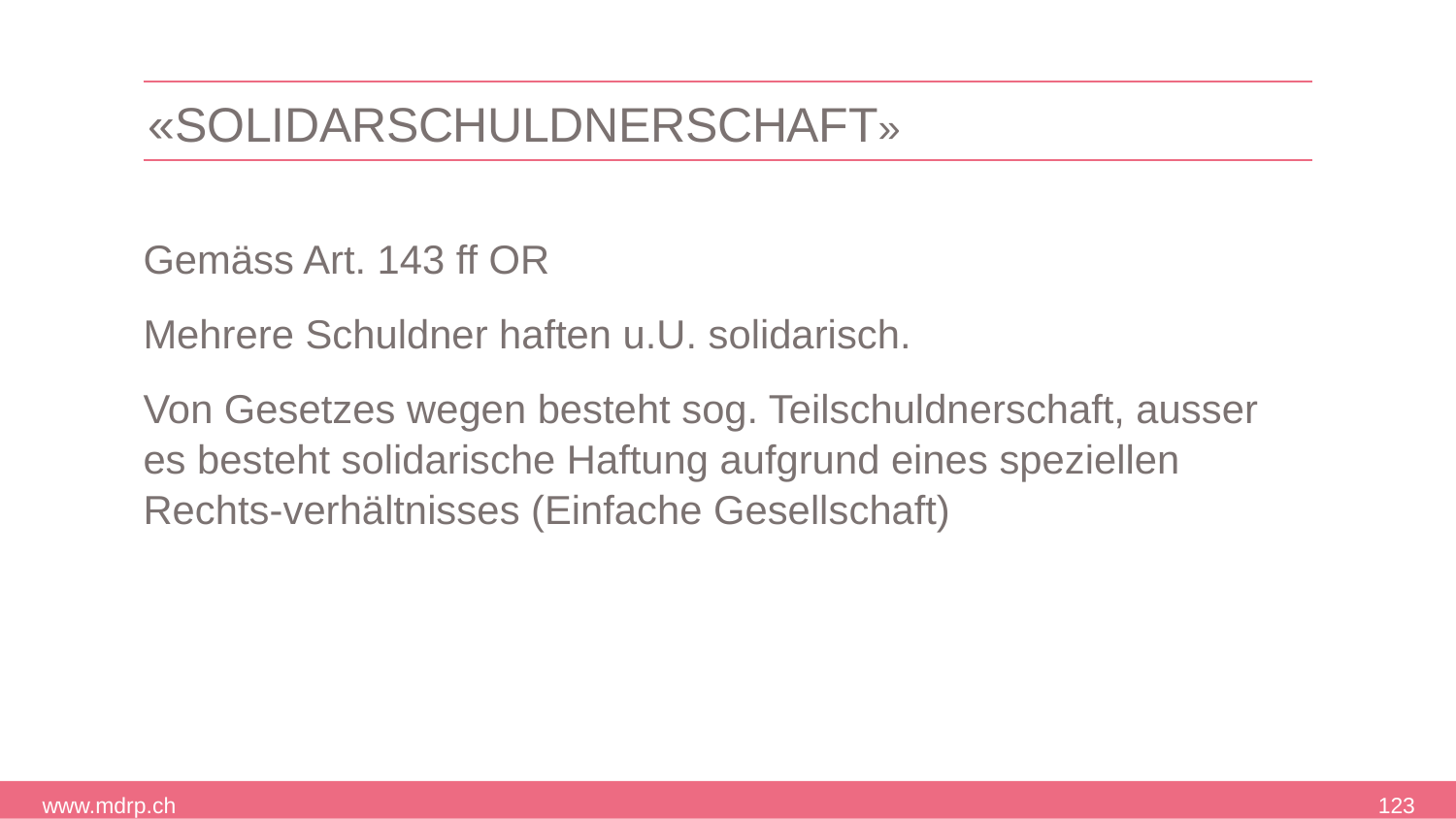

# «Solidarschuldnerschaft»
Gemäss Art. 143 ff OR
Mehrere Schuldner haften u.U. solidarisch.
Von Gesetzes wegen besteht sog. Teilschuldnerschaft, ausser es besteht solidarische Haftung aufgrund eines speziellen Rechts-verhältnisses (Einfache Gesellschaft)
123